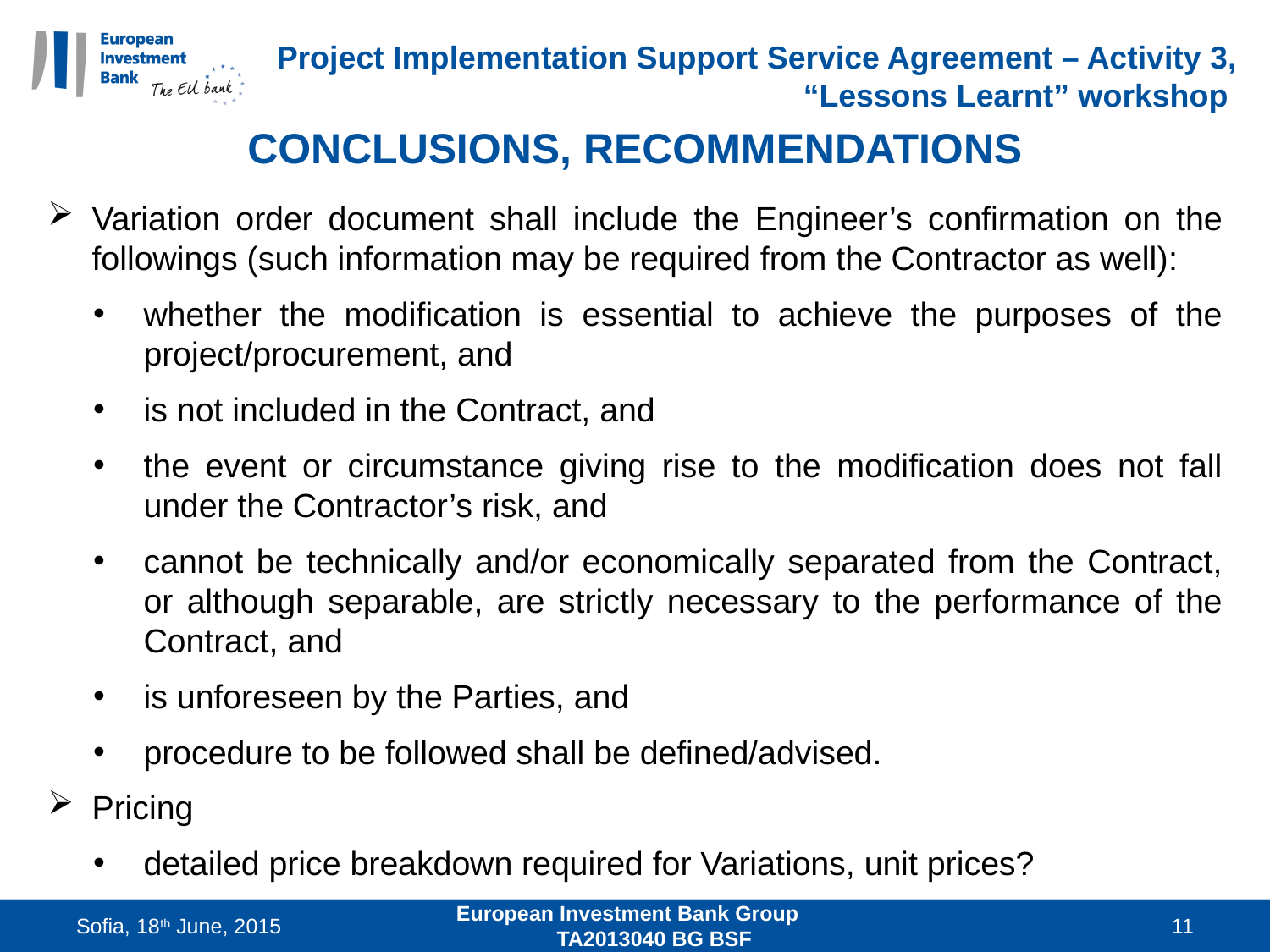

# Project Implementation Support Service Agreement – Activity 3, “Lessons Learnt” workshop
CONCLUSIONS, RECOMMENDATIONS

Variation order document shall include the Engineer’s confirmation on the followings (such information may be required from the Contractor as well):
whether the modification is essential to achieve the purposes of the project/procurement, and
is not included in the Contract, and
the event or circumstance giving rise to the modification does not fall under the Contractor’s risk, and
cannot be technically and/or economically separated from the Contract, or although separable, are strictly necessary to the performance of the Contract, and
is unforeseen by the Parties, and
procedure to be followed shall be defined/advised.
Pricing
detailed price breakdown required for Variations, unit prices?

Sofia, 18th June, 2015
European Investment Bank Group          TA2013040 BG BSF
11